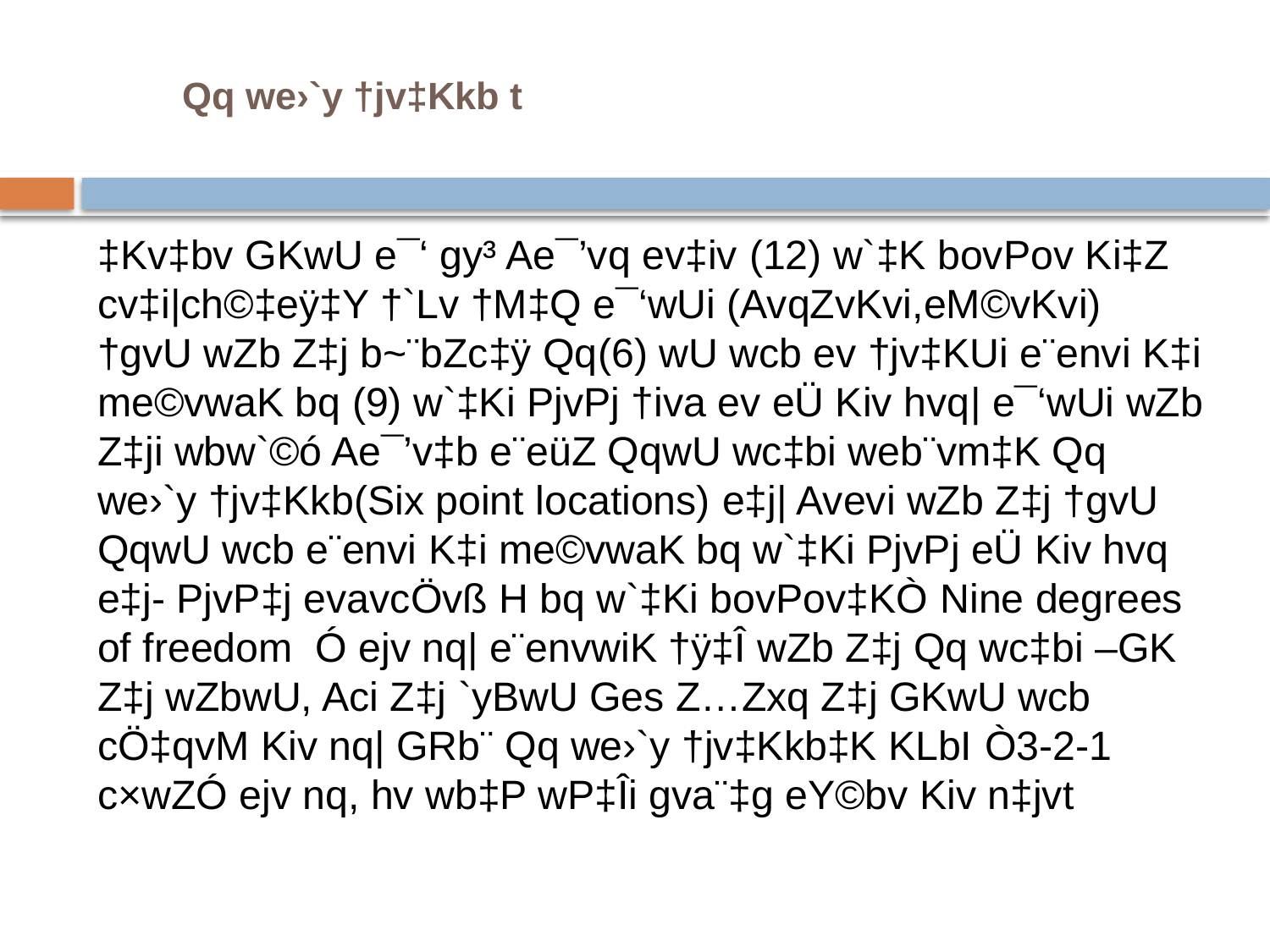

# Qq we›`y †jv‡Kkb t
‡Kv‡bv GKwU e¯‘ gy³ Ae¯’vq ev‡iv (12) w`‡K bovPov Ki‡Z cv‡i|ch©‡eÿ‡Y †`Lv †M‡Q e¯‘wUi (AvqZvKvi,eM©vKvi) †gvU wZb Z‡j b~¨bZc‡ÿ Qq(6) wU wcb ev †jv‡KUi e¨envi K‡i me©vwaK bq (9) w`‡Ki PjvPj †iva ev eÜ Kiv hvq| e¯‘wUi wZb Z‡ji wbw`©ó Ae¯’v‡b e¨eüZ QqwU wc‡bi web¨vm‡K Qq we›`y †jv‡Kkb(Six point locations) e‡j| Avevi wZb Z‡j †gvU QqwU wcb e¨envi K‡i me©vwaK bq w`‡Ki PjvPj eÜ Kiv hvq e‡j- PjvP‡j evavcÖvß H bq w`‡Ki bovPov‡KÒ Nine degrees of freedom  Ó ejv nq| e¨envwiK †ÿ‡Î wZb Z‡j Qq wc‡bi –GK Z‡j wZbwU, Aci Z‡j `yBwU Ges Z…Zxq Z‡j GKwU wcb cÖ‡qvM Kiv nq| GRb¨ Qq we›`y †jv‡Kkb‡K KLbI Ò3-2-1 c×wZÓ ejv nq, hv wb‡P wP‡Îi gva¨‡g eY©bv Kiv n‡jvt